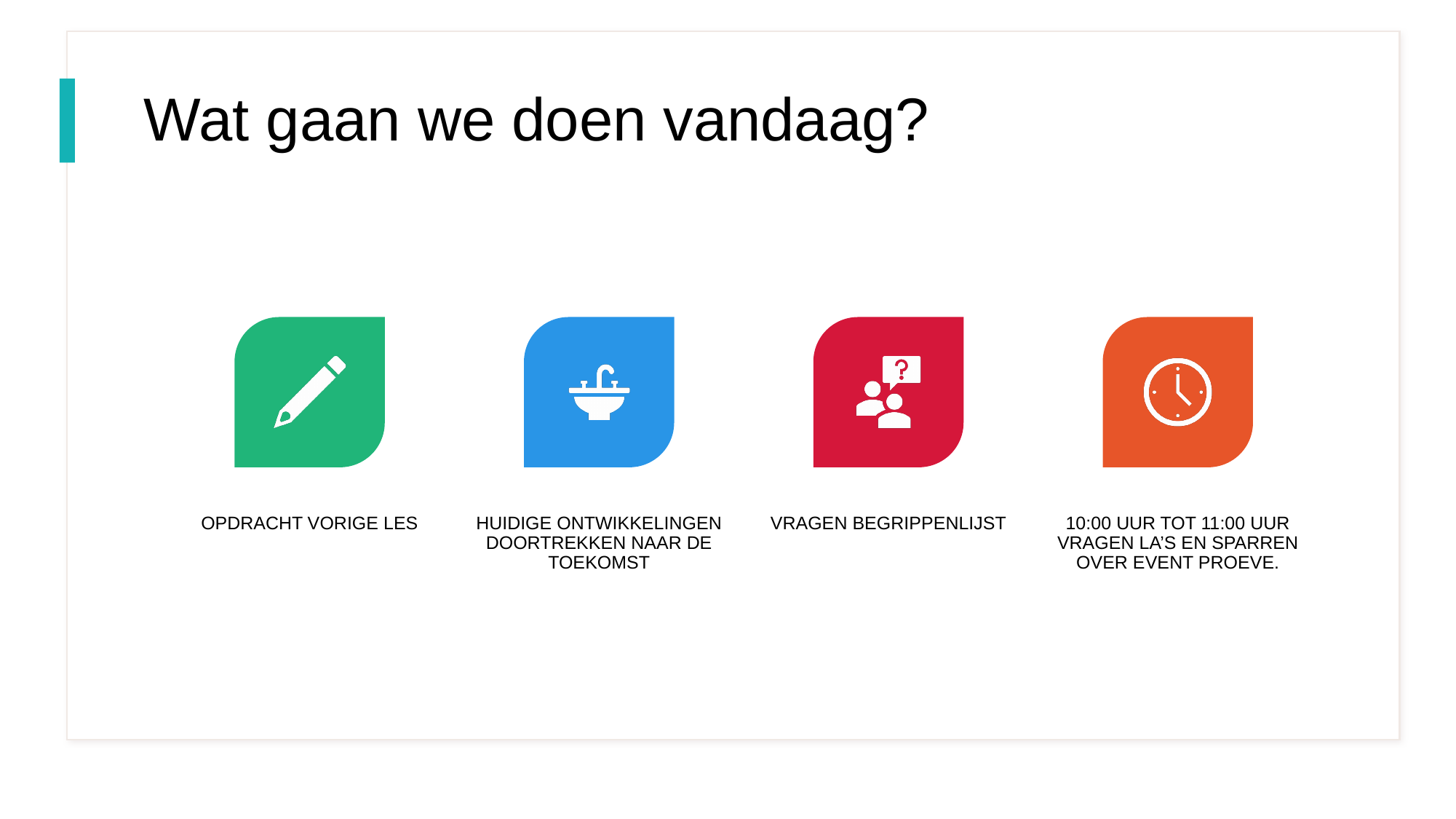

# Wat gaan we doen vandaag?

Opdracht vorige les
Huidige ontwikkelingen doortrekken naar de toekomst
Vragen begrippenlijst
10:00 uur tot 11:00 uur vragen LA’s en sparren over event proeve.